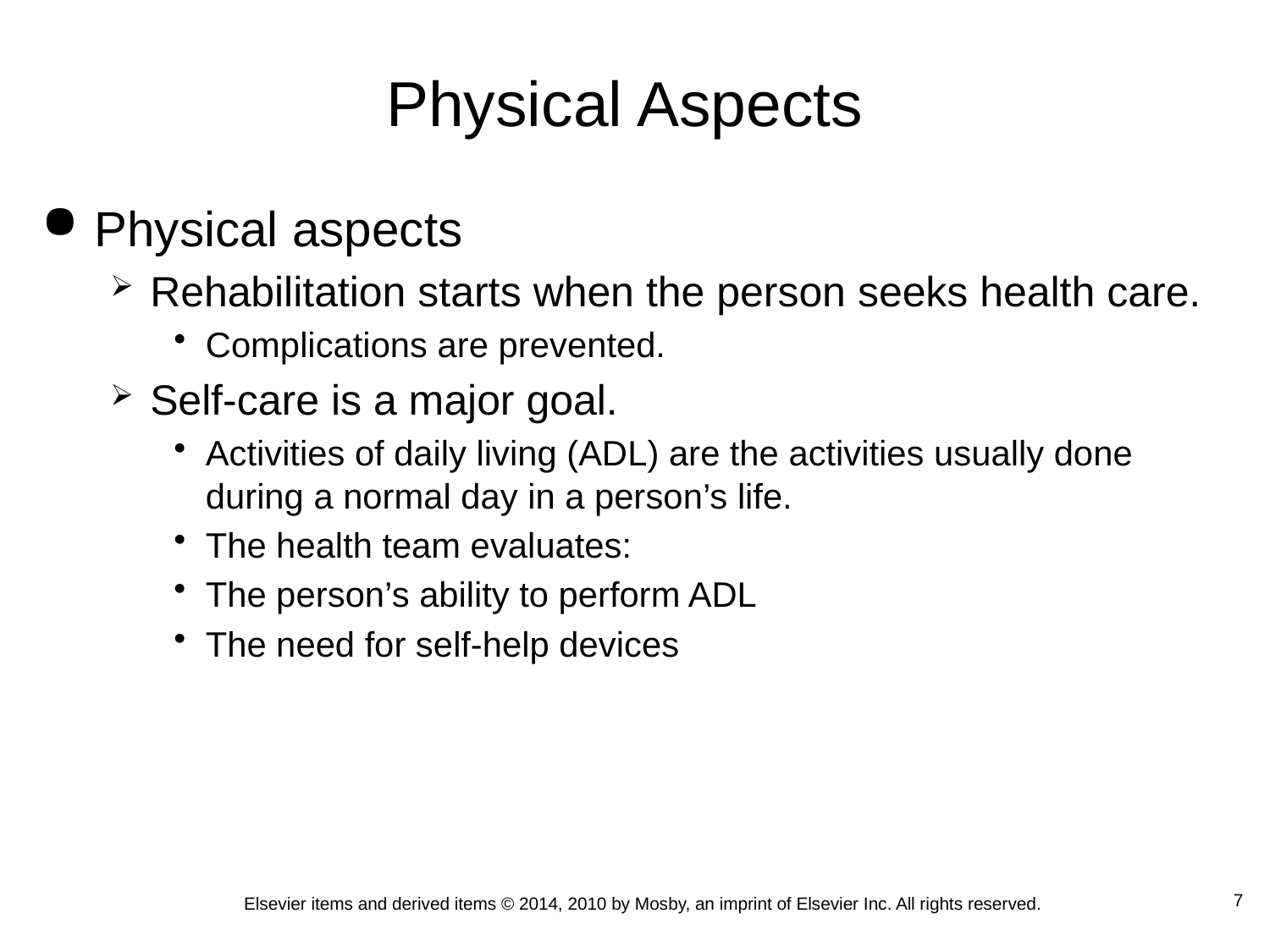

Physical Aspects
Physical aspects
Rehabilitation starts when the person seeks health care.
Complications are prevented.
Self-care is a major goal.
Activities of daily living (ADL) are the activities usually done during a normal day in a person’s life.
The health team evaluates:
The person’s ability to perform ADL
The need for self-help devices
 7